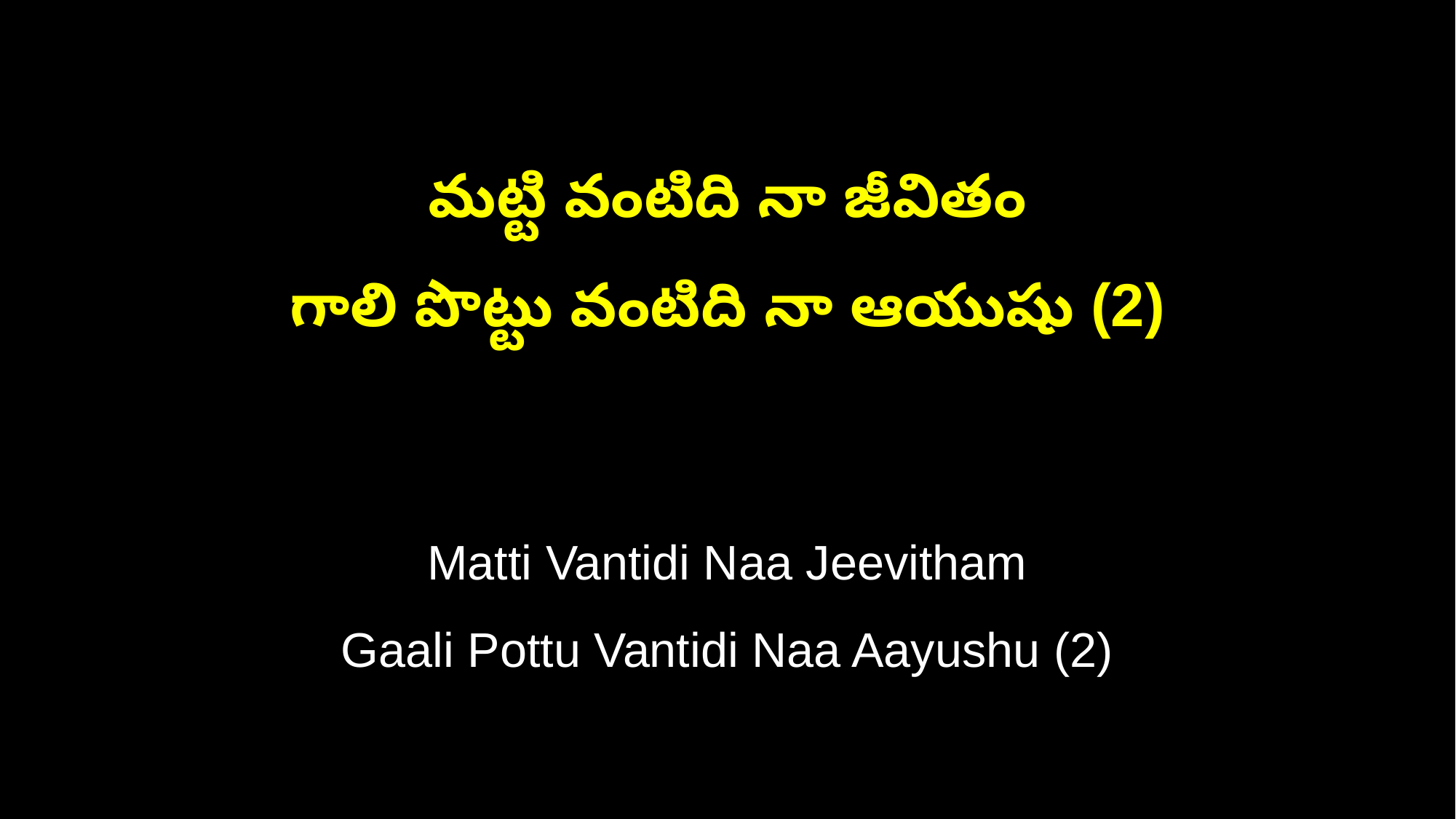

మట్టి వంటిది నా జీవితం
గాలి పొట్టు వంటిది నా ఆయుషు (2)
Matti Vantidi Naa Jeevitham
Gaali Pottu Vantidi Naa Aayushu (2)